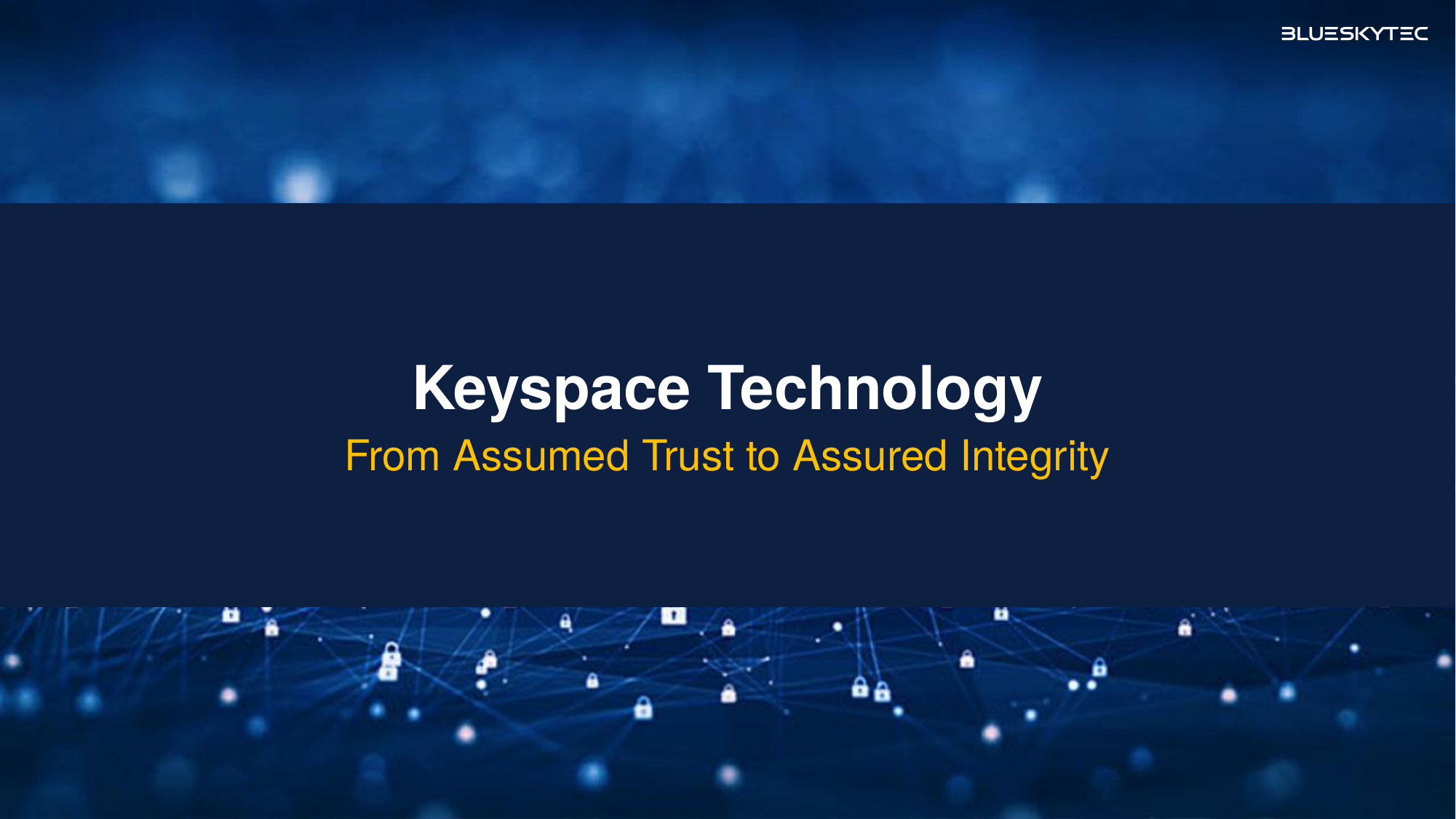

Keyspace Technology
From Assumed Trust to Assured Integrity